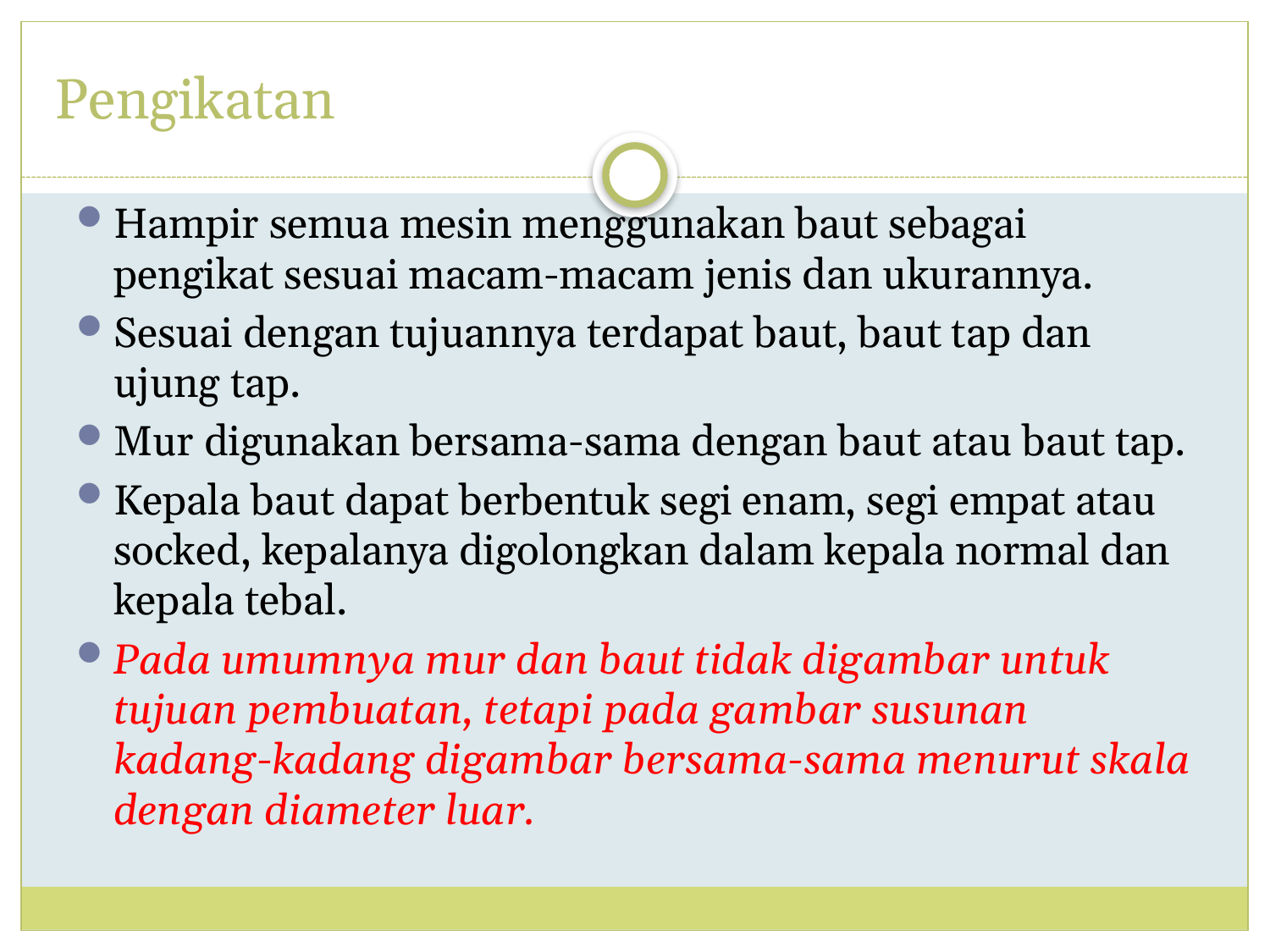

# Pengikatan
Hampir semua mesin menggunakan baut sebagai pengikat sesuai macam-macam jenis dan ukurannya.
Sesuai dengan tujuannya terdapat baut, baut tap dan ujung tap.
Mur digunakan bersama-sama dengan baut atau baut tap.
Kepala baut dapat berbentuk segi enam, segi empat atau socked, kepalanya digolongkan dalam kepala normal dan kepala tebal.
Pada umumnya mur dan baut tidak digambar untuk tujuan pembuatan, tetapi pada gambar susunan kadang-kadang digambar bersama-sama menurut skala dengan diameter luar.